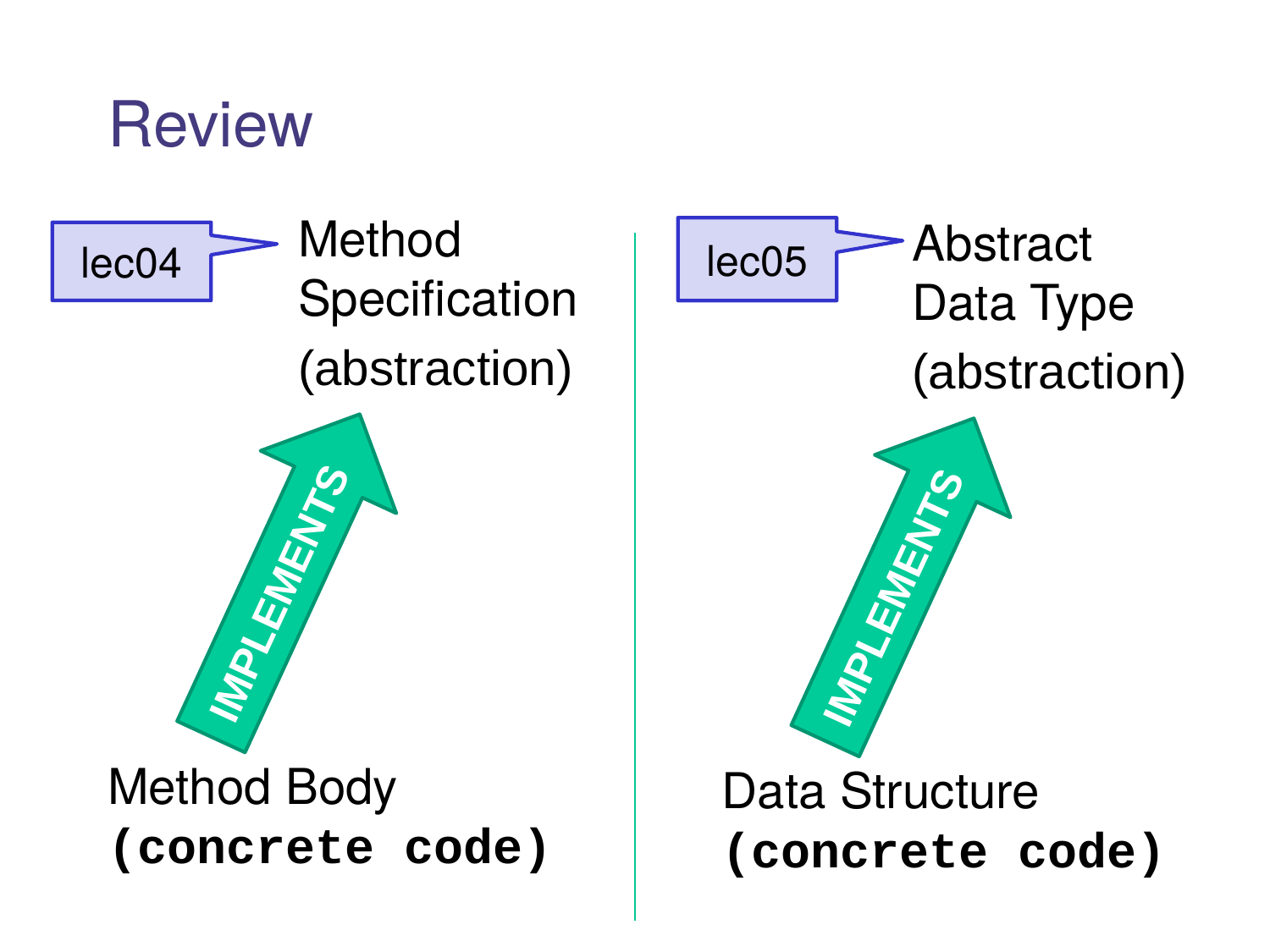

# Review
Method Specification
(abstraction)
Abstract   Data Type
(abstraction)
lec05
lec04
IMPLEMENTS
IMPLEMENTS
Method Body (concrete code)
Data Structure (concrete code)